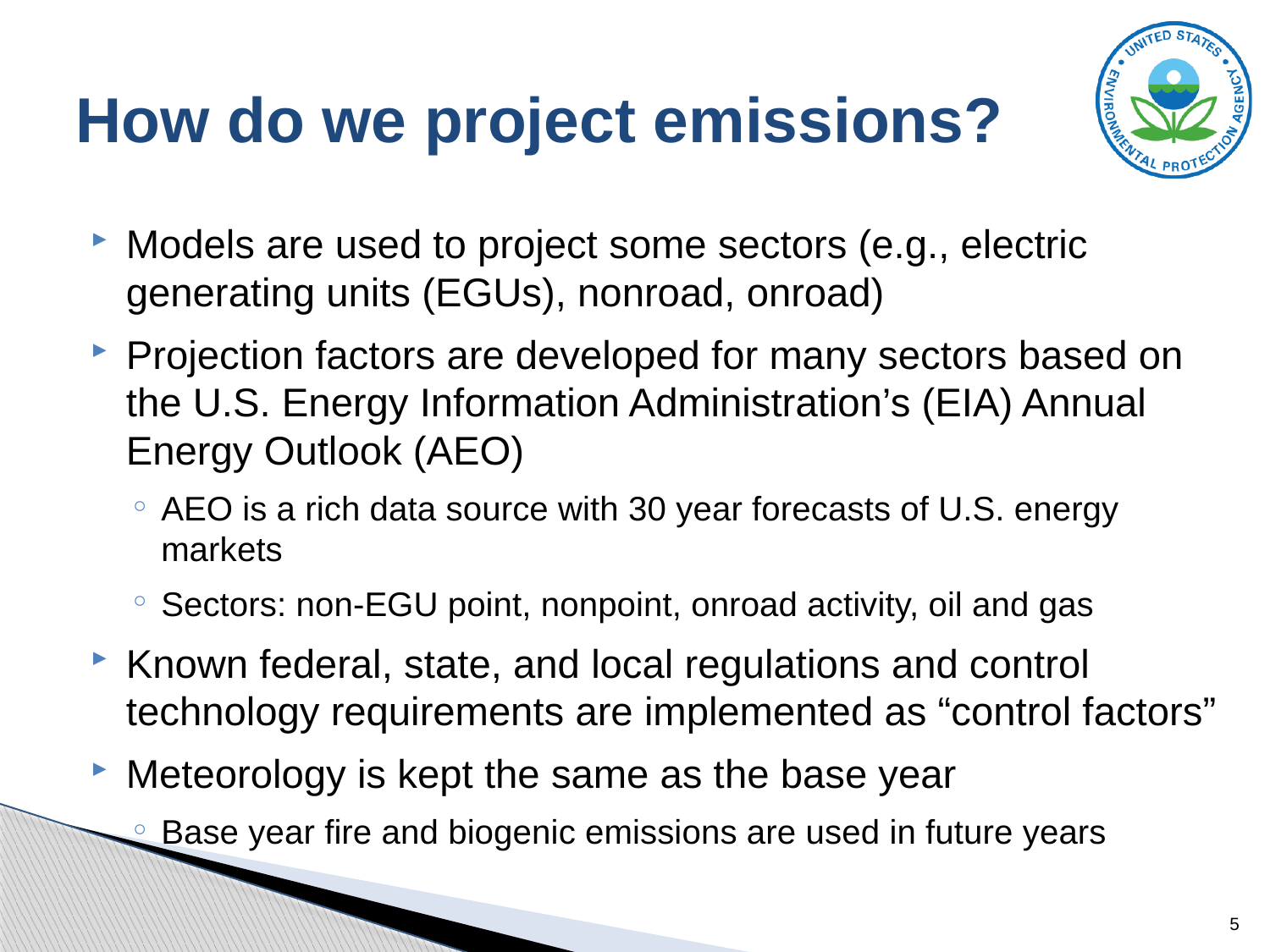

# How do we project emissions?
Models are used to project some sectors (e.g., electric generating units (EGUs), nonroad, onroad)
Projection factors are developed for many sectors based on the U.S. Energy Information Administration’s (EIA) Annual Energy Outlook (AEO)
AEO is a rich data source with 30 year forecasts of U.S. energy markets
Sectors: non-EGU point, nonpoint, onroad activity, oil and gas
Known federal, state, and local regulations and control technology requirements are implemented as “control factors”
Meteorology is kept the same as the base year
Base year fire and biogenic emissions are used in future years
5